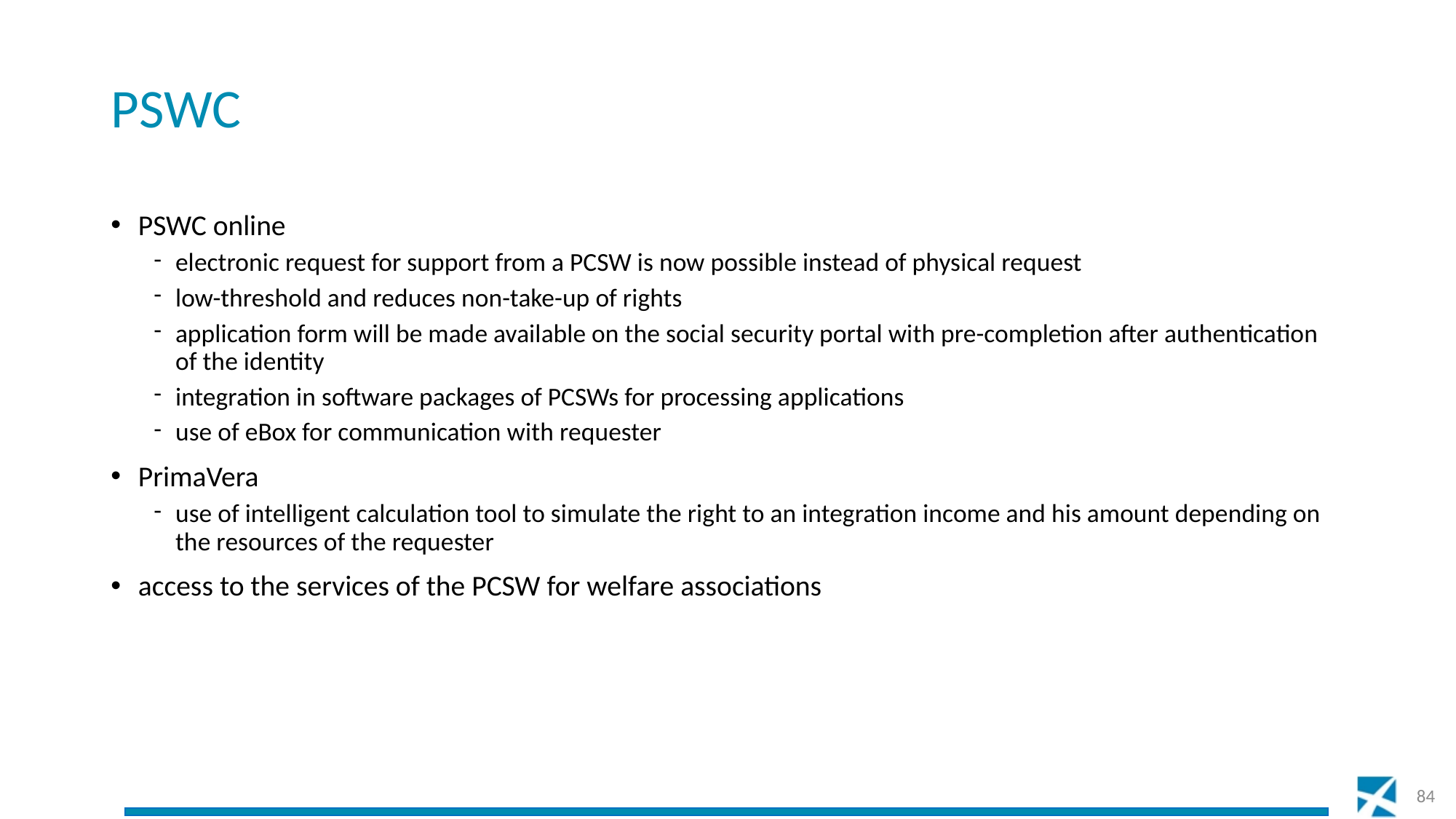

# PSWC
PSWC online
electronic request for support from a PCSW is now possible instead of physical request
low-threshold and reduces non-take-up of rights
application form will be made available on the social security portal with pre-completion after authentication of the identity
integration in software packages of PCSWs for processing applications
use of eBox for communication with requester
PrimaVera
use of intelligent calculation tool to simulate the right to an integration income and his amount depending on the resources of the requester
access to the services of the PCSW for welfare associations